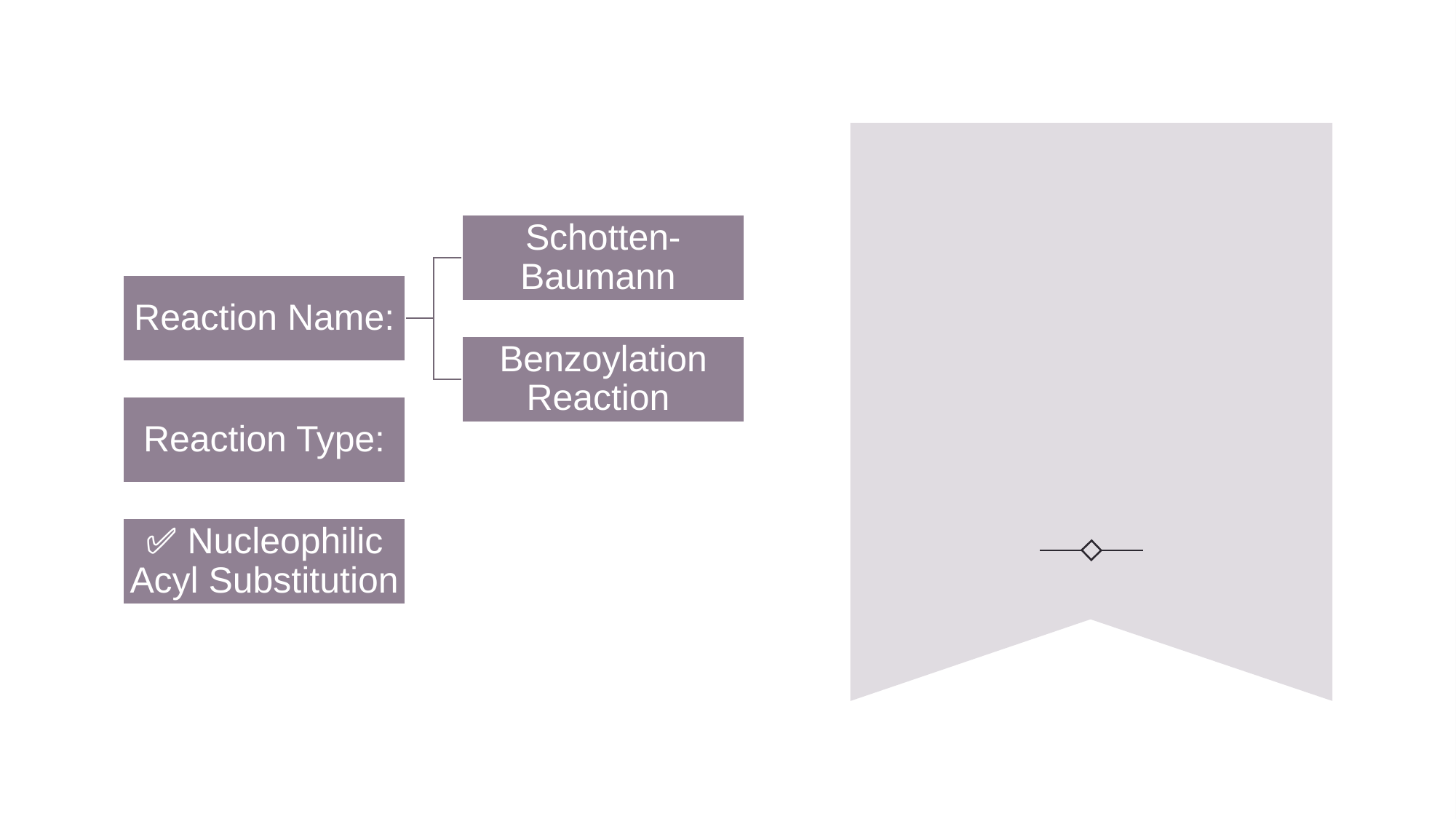

Reaction Name:
Schotten-Baumann
Benzoylation Reaction
Reaction Type:
✅ Nucleophilic Acyl Substitution